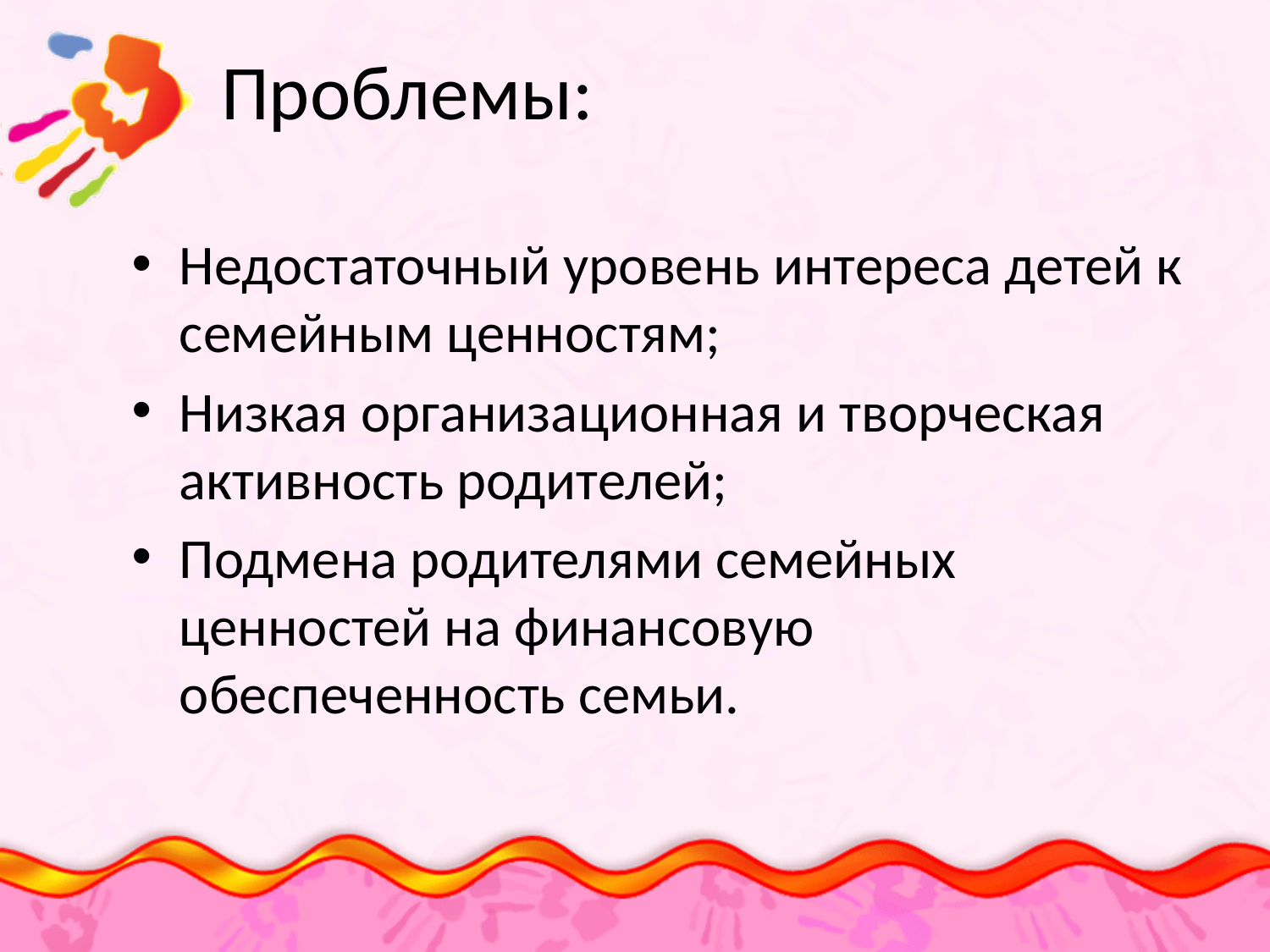

# Проблемы:
Недостаточный уровень интереса детей к семейным ценностям;
Низкая организационная и творческая активность родителей;
Подмена родителями семейных ценностей на финансовую обеспеченность семьи.